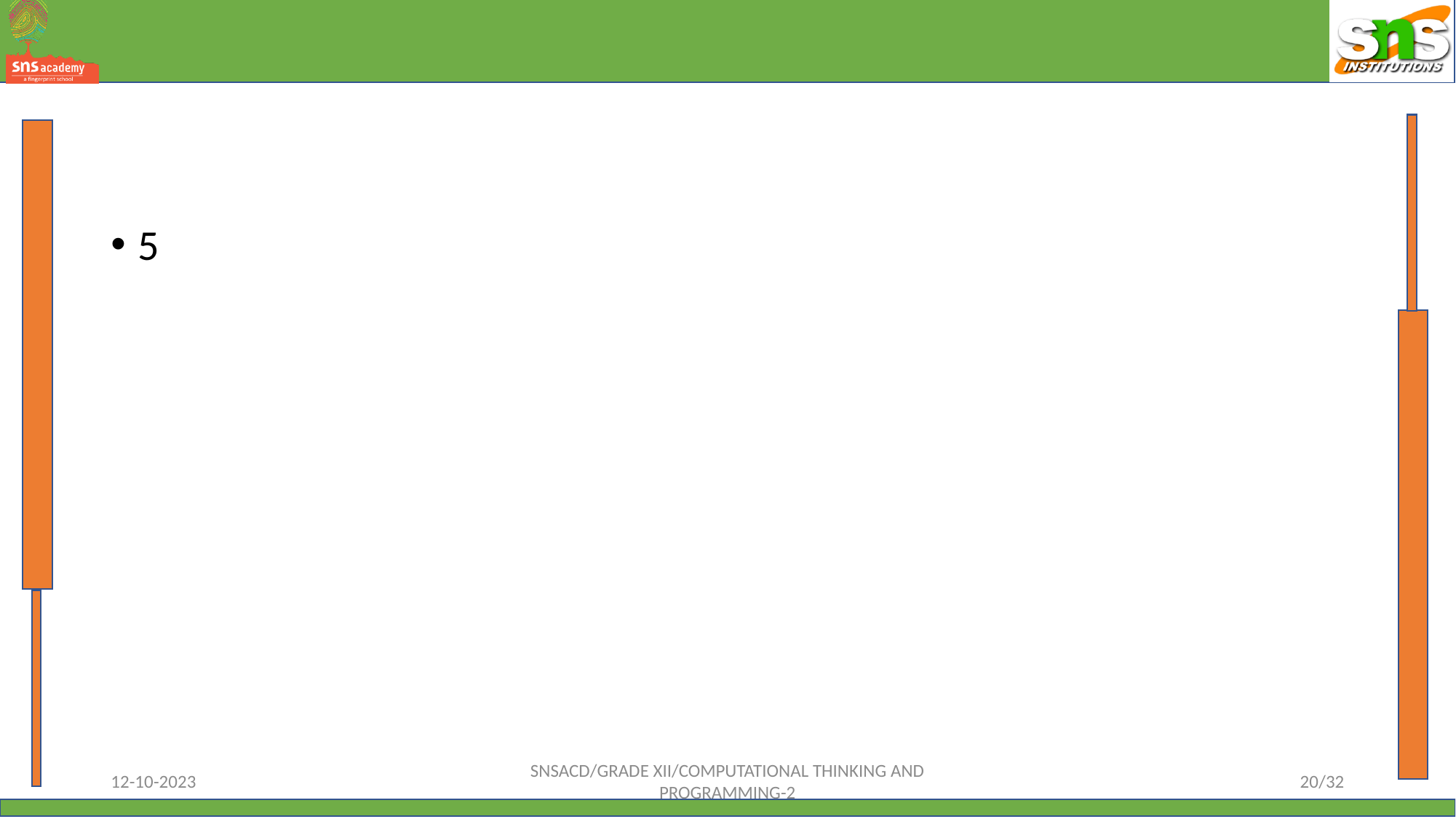

#
5
12-10-2023
SNSACD/GRADE XII/COMPUTATIONAL THINKING AND PROGRAMMING-2
20/32